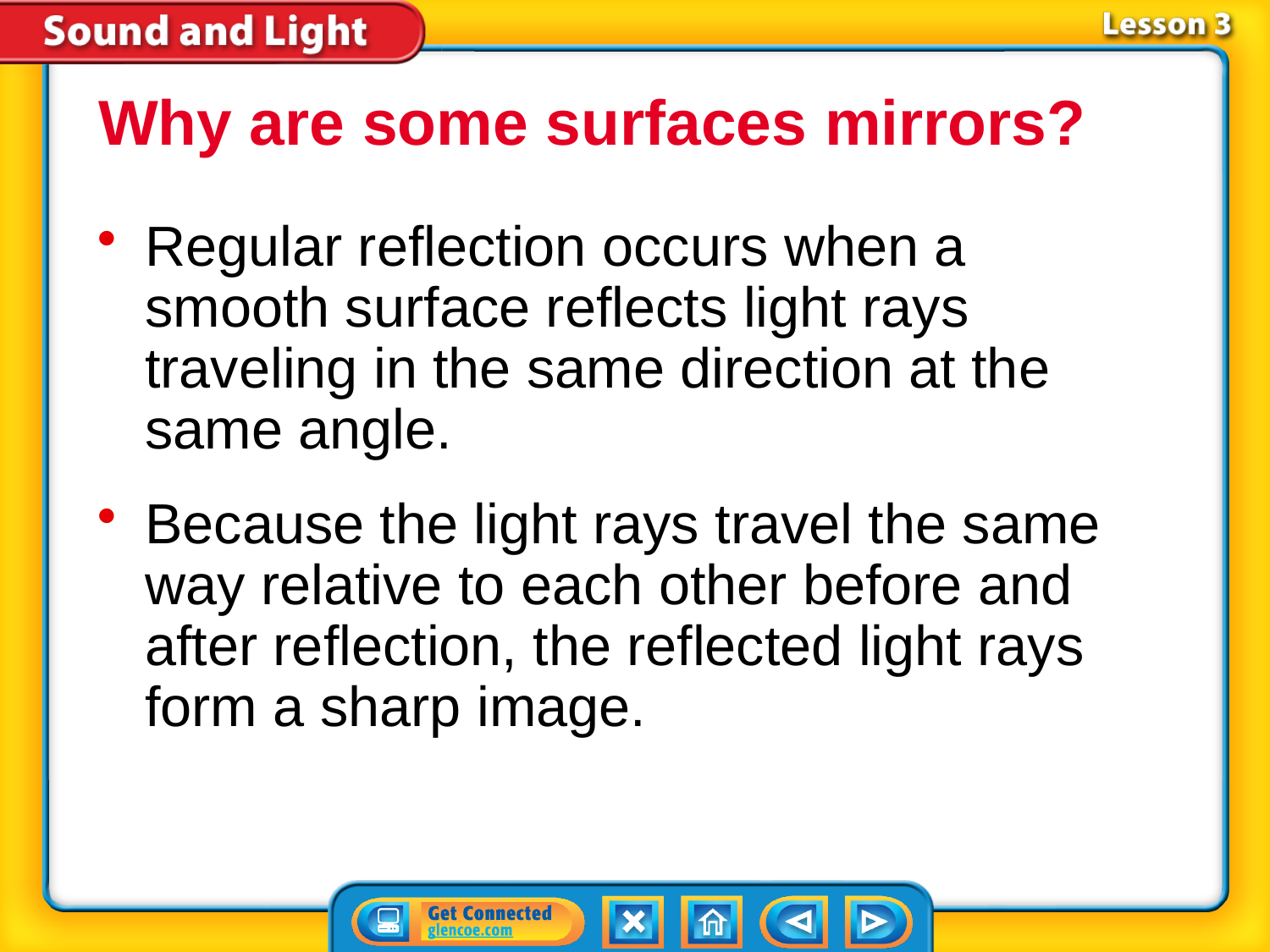

Why are some surfaces mirrors?
Regular reflection occurs when a smooth surface reflects light rays traveling in the same direction at the same angle.
Because the light rays travel the same way relative to each other before and after reflection, the reflected light rays form a sharp image.
# Lesson 3-1